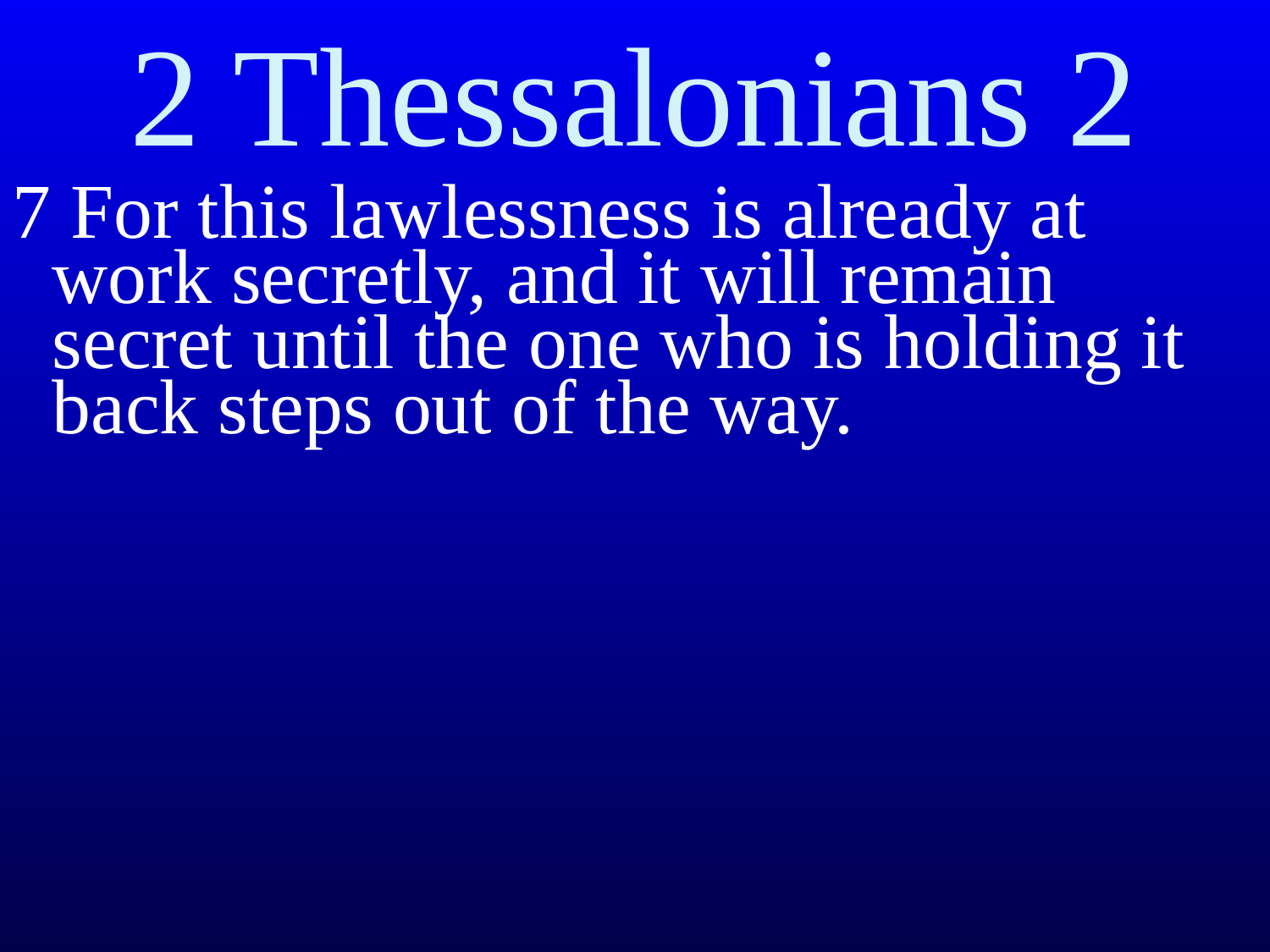

# 2 Thessalonians 2
7 For this lawlessness is already at work secretly, and it will remain secret until the one who is holding it back steps out of the way.